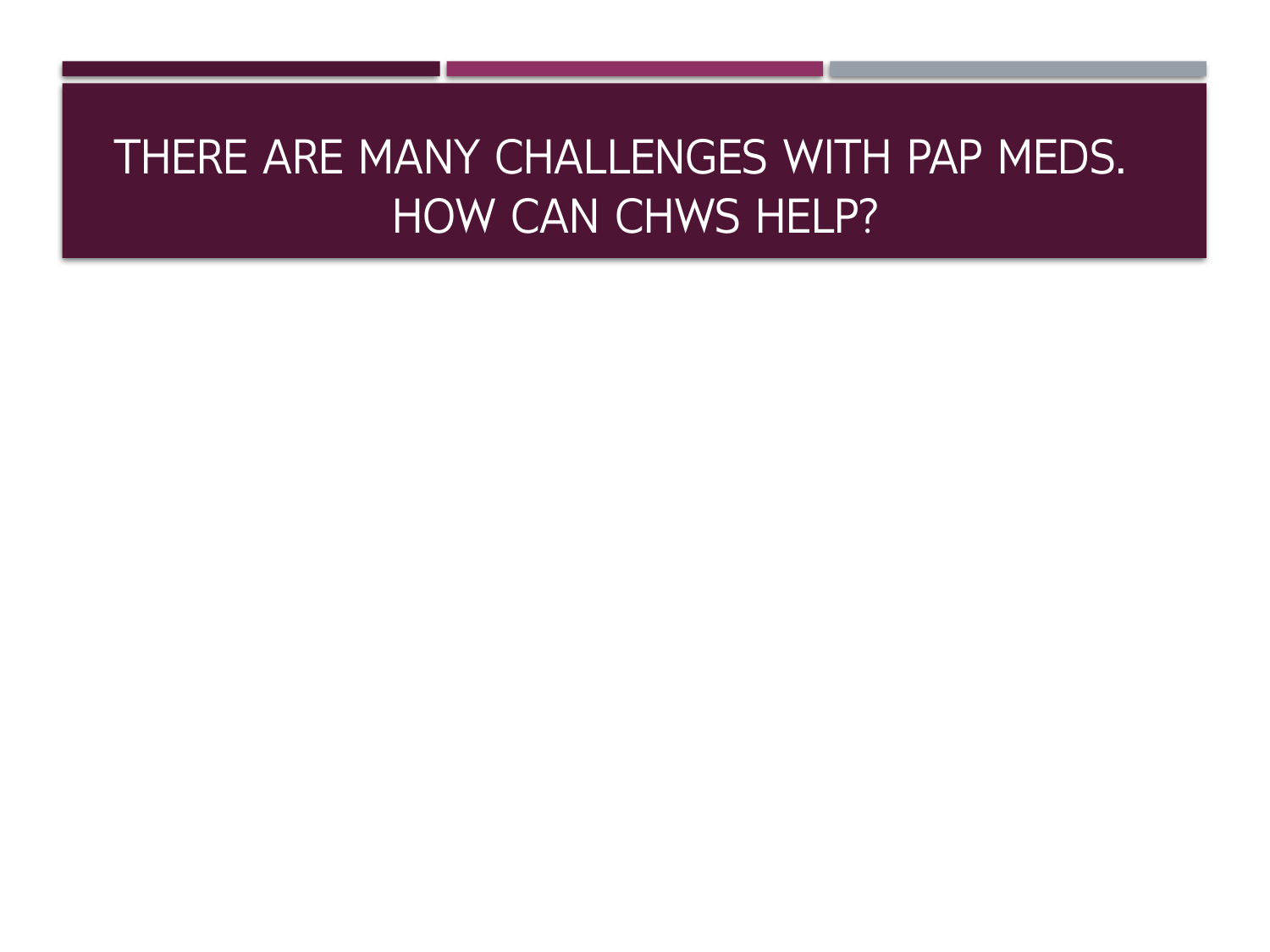

# there are many challenges with PAP meds.   How can CHWs help?